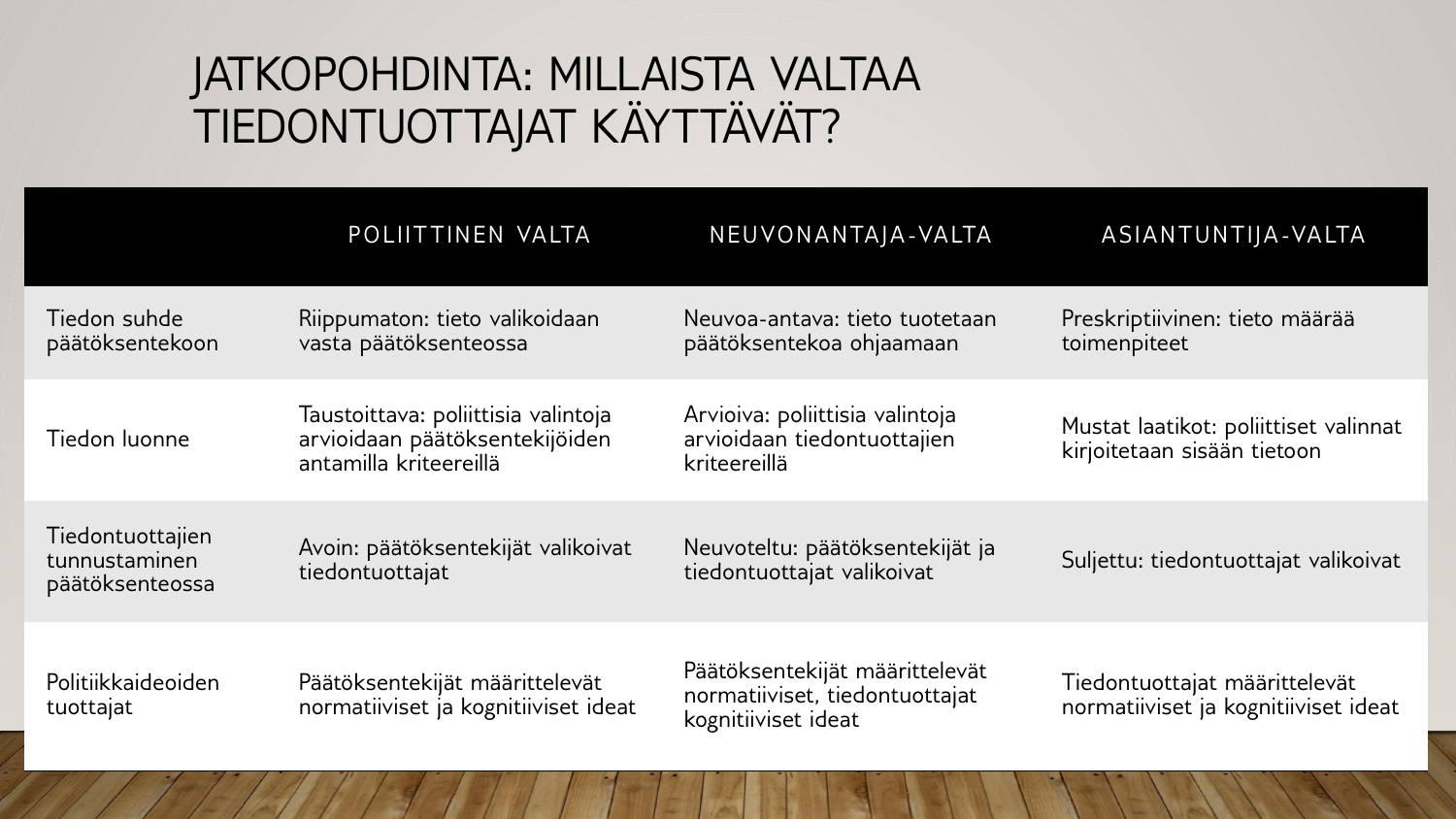

# Jatkopohdinta: Millaista valtaa tiedontuottajat käyttävät?
|  | Poliittinen valta | Neuvonantaja-valta | Asiantuntija-valta |
| --- | --- | --- | --- |
| Tiedon suhde päätöksentekoon | Riippumaton: tieto valikoidaan vasta päätöksenteossa | Neuvoa-antava: tieto tuotetaan päätöksentekoa ohjaamaan | Preskriptiivinen: tieto määrää toimenpiteet |
| Tiedon luonne | Taustoittava: poliittisia valintoja arvioidaan päätöksentekijöiden antamilla kriteereillä | Arvioiva: poliittisia valintoja arvioidaan tiedontuottajien kriteereillä | Mustat laatikot: poliittiset valinnat kirjoitetaan sisään tietoon |
| Tiedontuottajien tunnustaminen päätöksenteossa | Avoin: päätöksentekijät valikoivat tiedontuottajat | Neuvoteltu: päätöksentekijät ja tiedontuottajat valikoivat | Suljettu: tiedontuottajat valikoivat |
| Politiikkaideoiden tuottajat | Päätöksentekijät määrittelevät normatiiviset ja kognitiiviset ideat | Päätöksentekijät määrittelevät normatiiviset, tiedontuottajat kognitiiviset ideat | Tiedontuottajat määrittelevät normatiiviset ja kognitiiviset ideat |